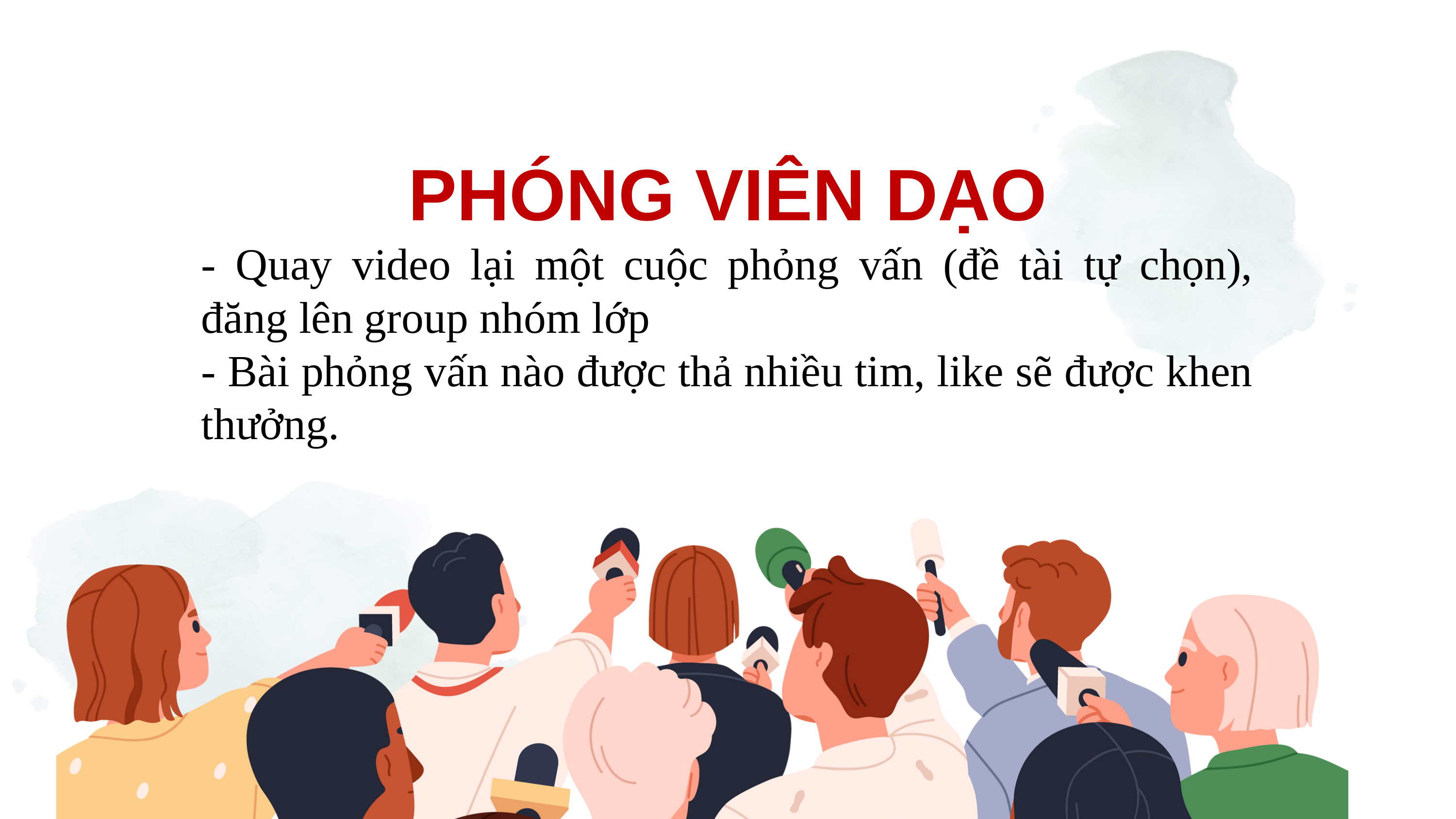

PHÓNG VIÊN DẠO
- Quay video lại một cuộc phỏng vấn (đề tài tự chọn), đăng lên group nhóm lớp
- Bài phỏng vấn nào được thả nhiều tim, like sẽ được khen thưởng.